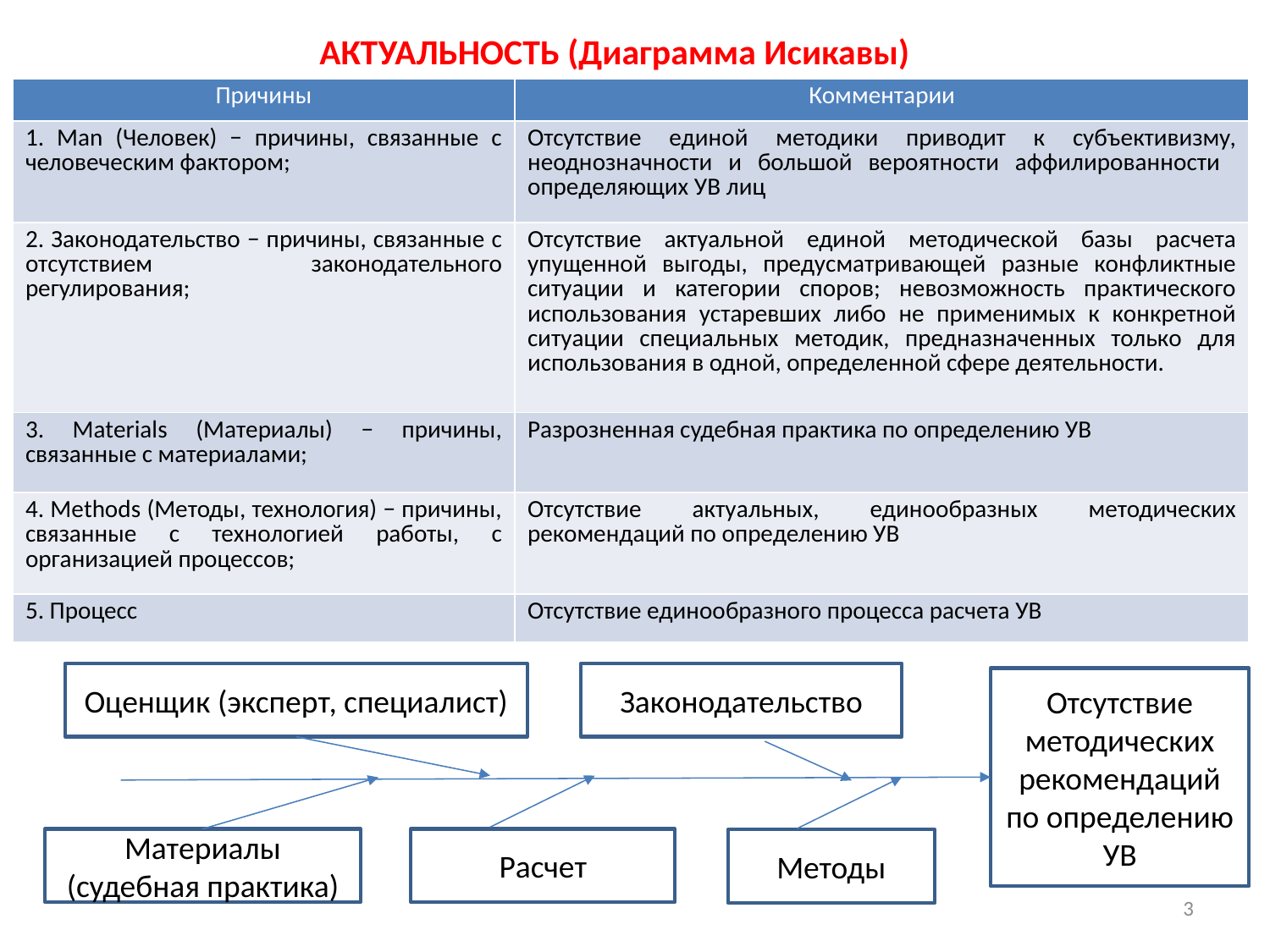

АКТУАЛЬНОСТЬ (Диаграмма Исикавы)
| Причины | Комментарии |
| --- | --- |
| 1. Man (Человек) − причины, связанные с человеческим фактором; | Отсутствие единой методики приводит к субъективизму, неоднозначности и большой вероятности аффилированности определяющих УВ лиц |
| 2. Законодательство − причины, связанные с отсутствием законодательного регулирования; | Отсутствие актуальной единой методической базы расчета упущенной выгоды, предусматривающей разные конфликтные ситуации и категории споров; невозможность практического использования устаревших либо не применимых к конкретной ситуации специальных методик, предназначенных только для использования в одной, определенной сфере деятельности. |
| 3. Materials (Материалы) − причины, связанные с материалами; | Разрозненная судебная практика по определению УВ |
| 4. Methods (Методы, технология) − причины, связанные с технологией работы, с организацией процессов; | Отсутствие актуальных, единообразных методических рекомендаций по определению УВ |
| 5. Процесс | Отсутствие единообразного процесса расчета УВ |
Законодательство
Оценщик (эксперт, специалист)
Отсутствие методических рекомендаций по определению УВ
Материалы (судебная практика)
Расчет
Методы
3